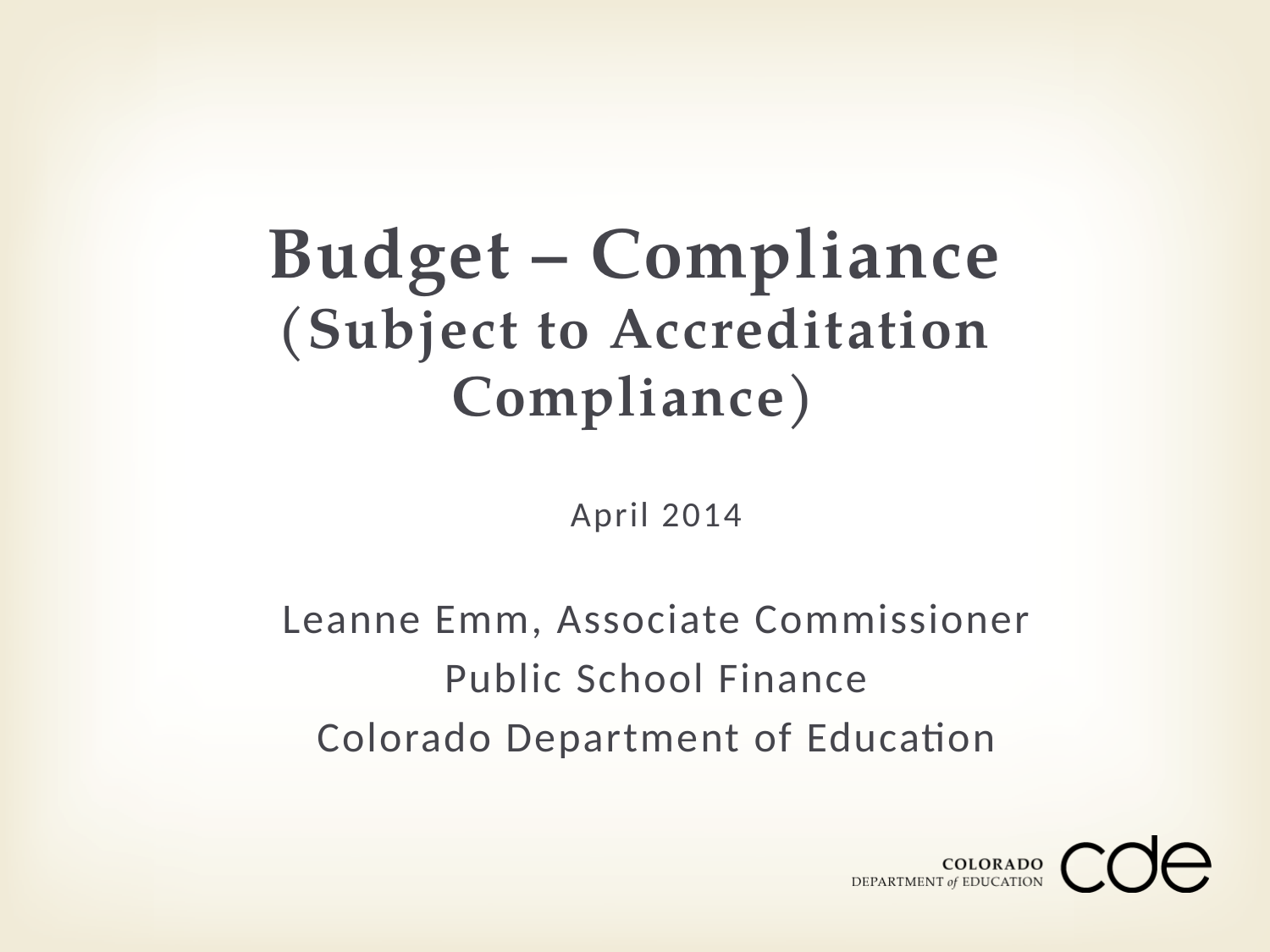

# Budget – Compliance (Subject to Accreditation Compliance)

April 2014

Leanne Emm, Associate Commissioner
Public School Finance
Colorado Department of Education